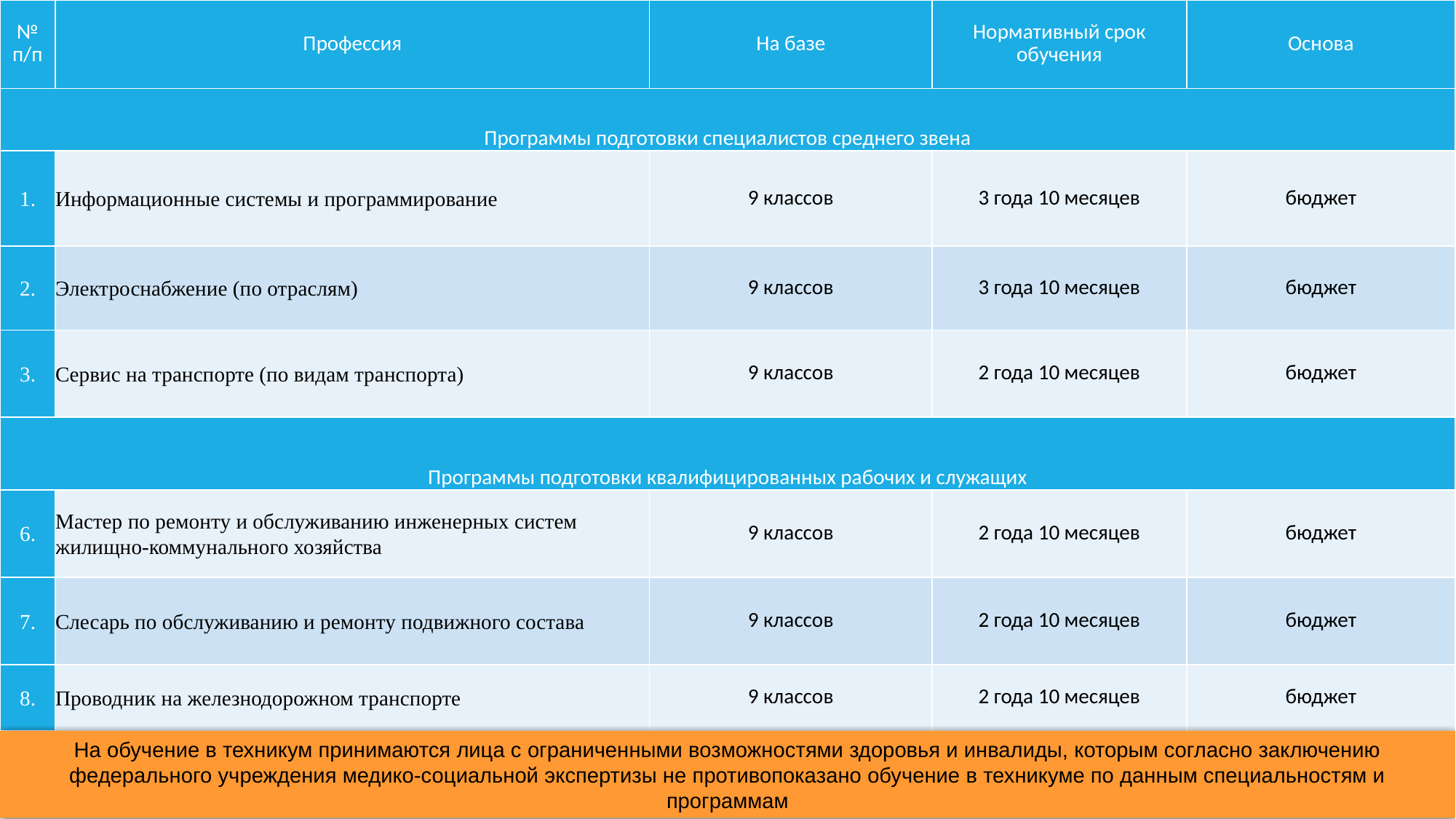

| № п/п | Профессия | На базе | Нормативный срок обучения | Основа |
| --- | --- | --- | --- | --- |
| Программы подготовки специалистов среднего звена |  |  |  |  |
| 1. | Информационные системы и программирование | 9 классов | 3 года 10 месяцев | бюджет |
| 2. | Электроснабжение (по отраслям) | 9 классов | 3 года 10 месяцев | бюджет |
| 3. | Сервис на транспорте (по видам транспорта) | 9 классов | 2 года 10 месяцев | бюджет |
| Программы подготовки квалифицированных рабочих и служащих |  |  |  |  |
| 6. | Мастер по ремонту и обслуживанию инженерных систем жилищно-коммунального хозяйства | 9 классов | 2 года 10 месяцев | бюджет |
| 7. | Слесарь по обслуживанию и ремонту подвижного состава | 9 классов | 2 года 10 месяцев | бюджет |
| 8. | Проводник на железнодорожном транспорте | 9 классов | 2 года 10 месяцев | бюджет |
На обучение в техникум принимаются лица с ограниченными возможностями здоровья и инвалиды, которым согласно заключению федерального учреждения медико-социальной экспертизы не противопоказано обучение в техникуме по данным специальностям и программам